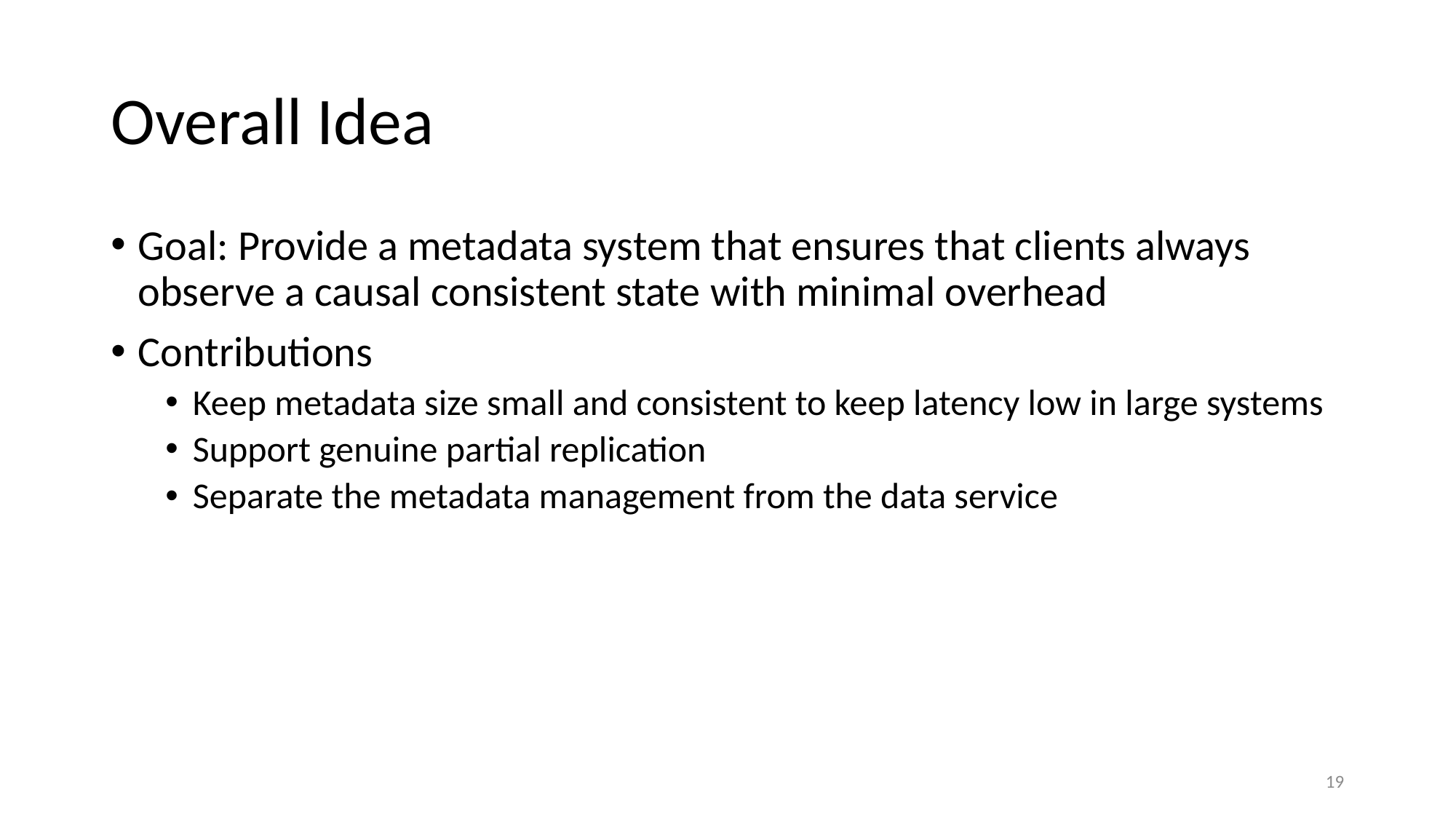

# Overall Idea
Goal: Provide a metadata system that ensures that clients always observe a causal consistent state with minimal overhead
Contributions
Keep metadata size small and consistent to keep latency low in large systems
Support genuine partial replication
Separate the metadata management from the data service
19